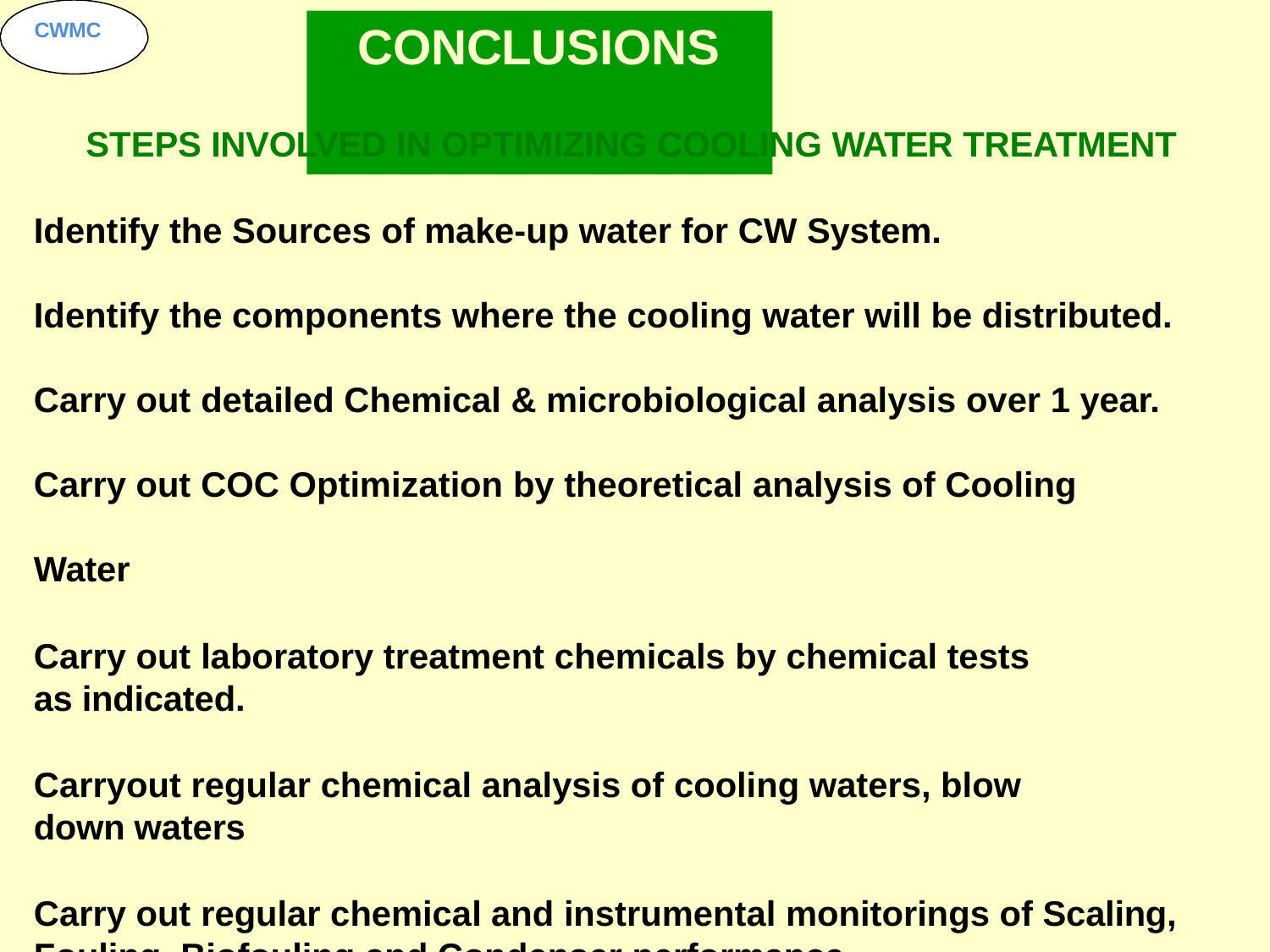

# CONCLUSIONS
CWMC
STEPS INVOLVED IN OPTIMIZING COOLING WATER TREATMENT

Identify the Sources of make-up water for CW System.
Identify the components where the cooling water will be distributed. Carry out detailed Chemical & microbiological analysis over 1 year. Carry out COC Optimization by theoretical analysis of Cooling Water

Carry out laboratory treatment chemicals by chemical tests as indicated.

Carryout regular chemical analysis of cooling waters, blow down waters

Carry out regular chemical and instrumental monitorings of Scaling, Fouling, Biofouling and Condenser performance